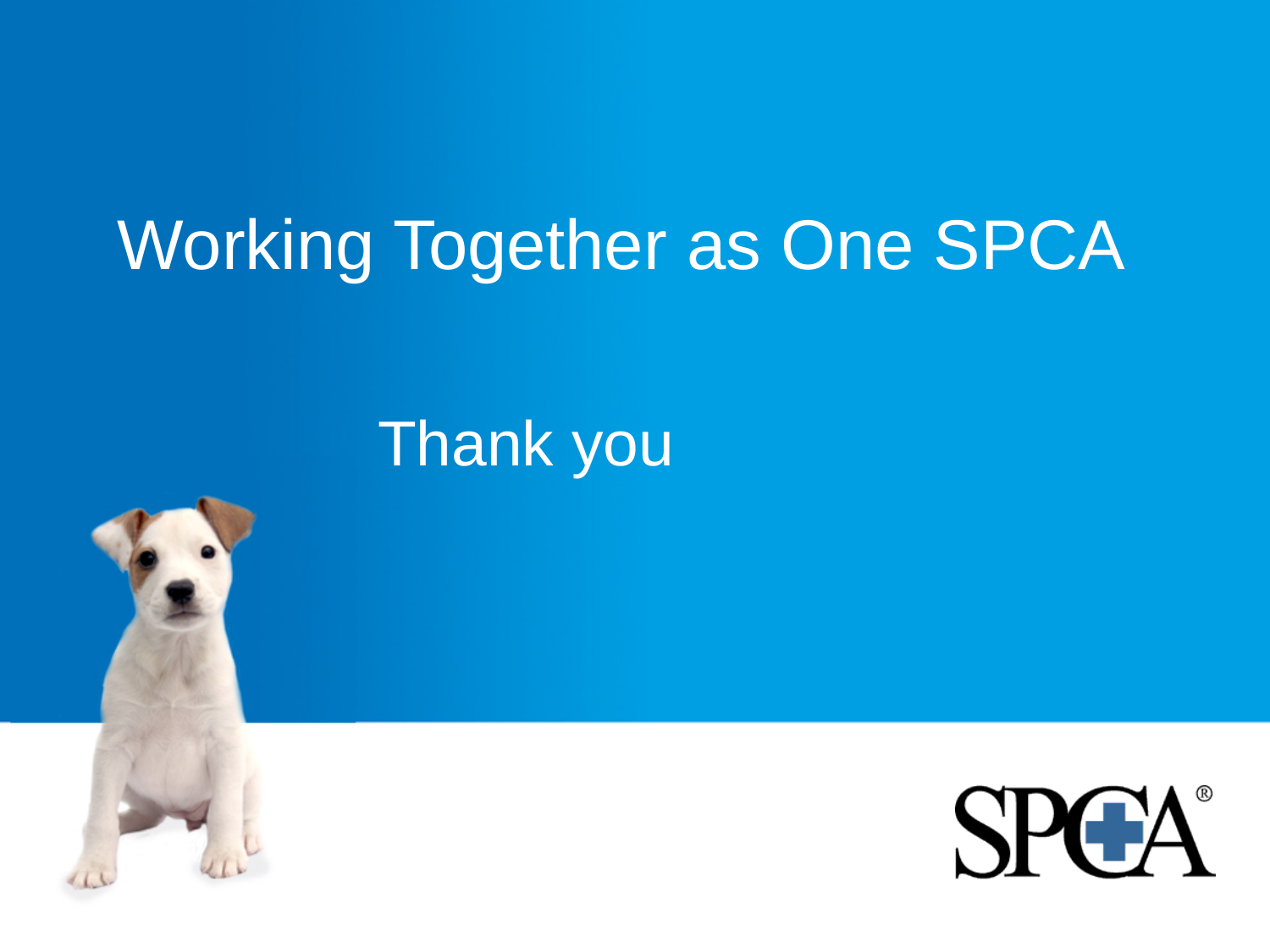

# Working Together as One SPCA
Thank you